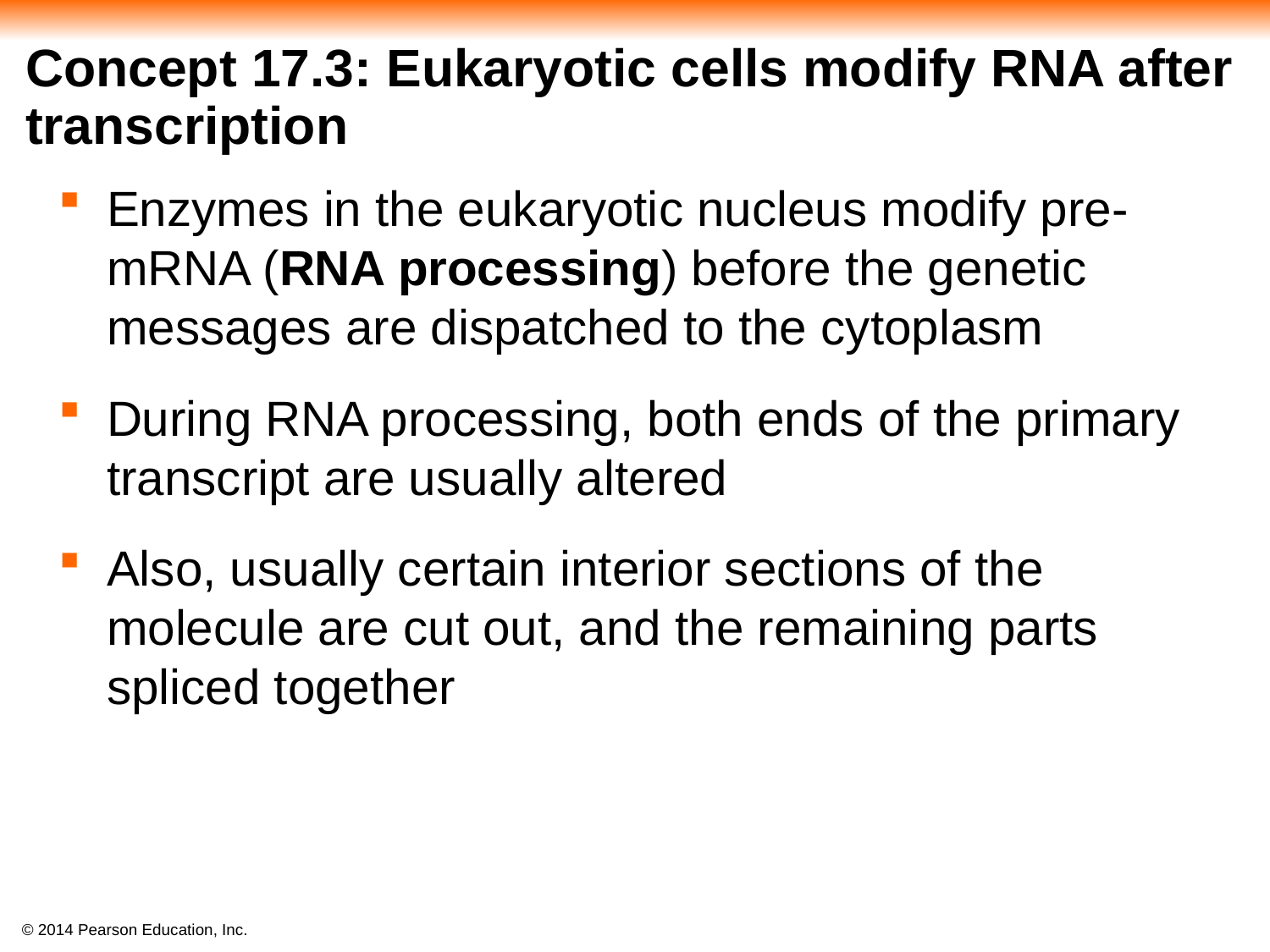

# Concept 17.3: Eukaryotic cells modify RNA after transcription
Enzymes in the eukaryotic nucleus modify pre-mRNA (RNA processing) before the genetic messages are dispatched to the cytoplasm
During RNA processing, both ends of the primary transcript are usually altered
Also, usually certain interior sections of the molecule are cut out, and the remaining parts spliced together